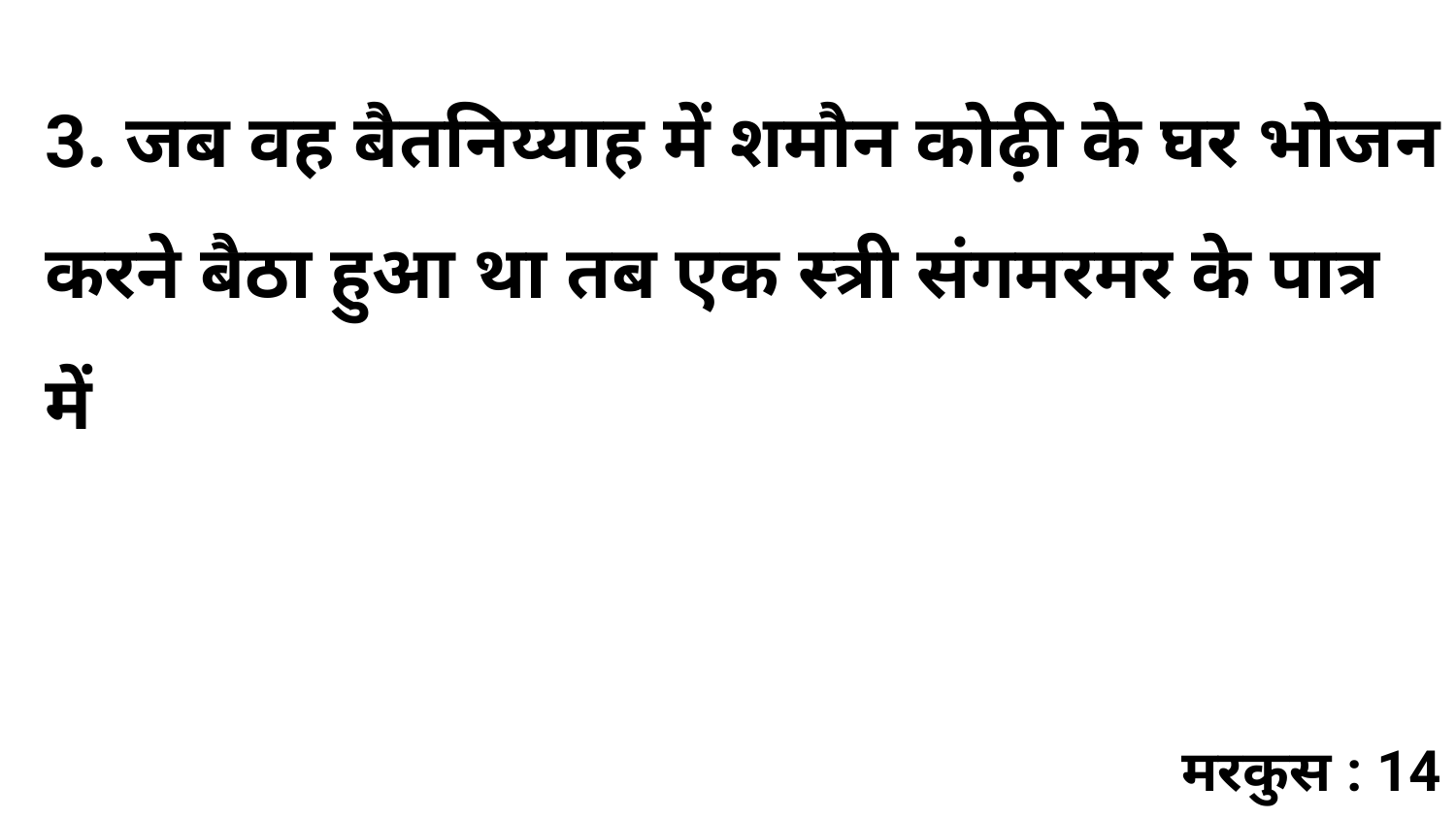

3. जब वह बैतनिय्याह में शमौन कोढ़ी के घर भोजन करने बैठा हुआ था तब एक स्त्री संगमरमर के पात्र में
मरकुस : 14